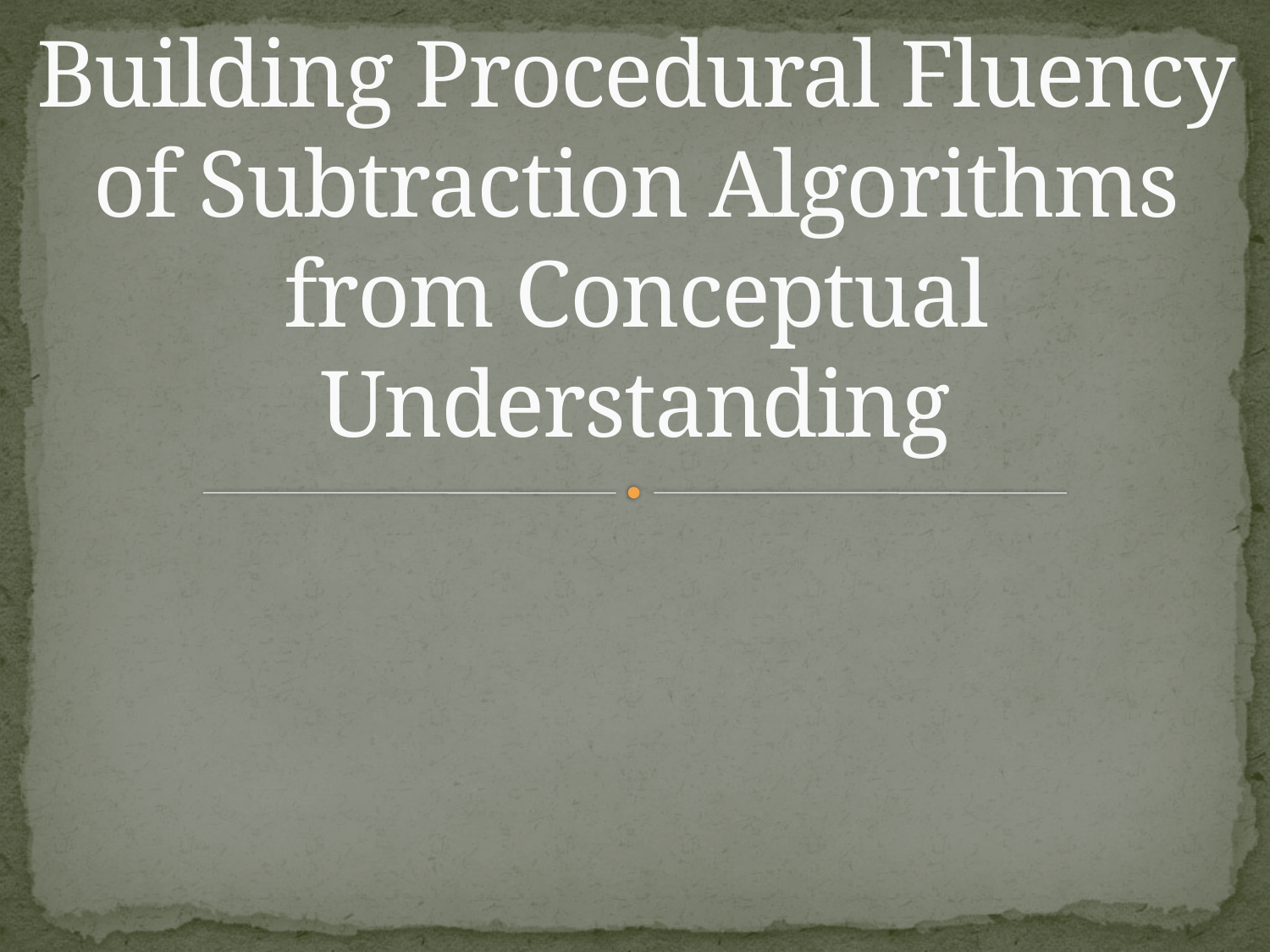

# Building Procedural Fluency of Subtraction Algorithms from Conceptual Understanding